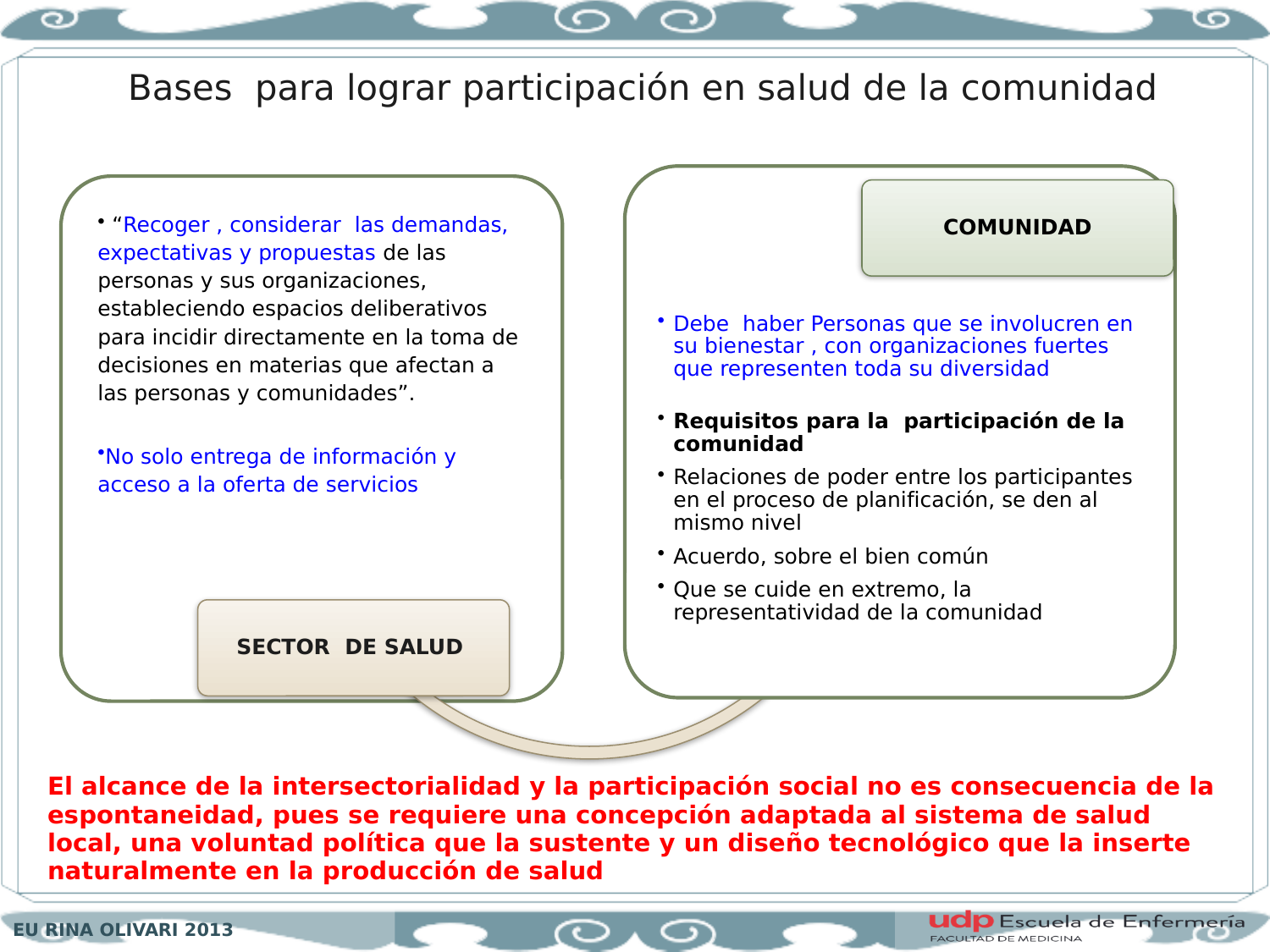

# Bases  para lograr participación en salud de la comunidad
 “Recoger , considerar  las demandas, expectativas y propuestas de las personas y sus organizaciones, estableciendo espacios deliberativos para incidir directamente en la toma de decisiones en materias que afectan a las personas y comunidades”.

No solo entrega de información y acceso a la oferta de servicios

SECTOR  DE SALUD
Debe  haber Personas que se involucren en su bienestar , con organizaciones fuertes que representen toda su diversidad

Requisitos para la  participación de la comunidad
Relaciones de poder entre los participantes en el proceso de planificación, se den al mismo nivel
Acuerdo, sobre el bien común
Que se cuide en extremo, la representatividad de la comunidad
COMUNIDAD
El alcance de la intersectorialidad y la participación social no es consecuencia de la espontaneidad, pues se requiere una concepción adaptada al sistema de salud local, una voluntad política que la sustente y un diseño tecnológico que la inserte naturalmente en la producción de salud
EU RINA OLIVARI 2013